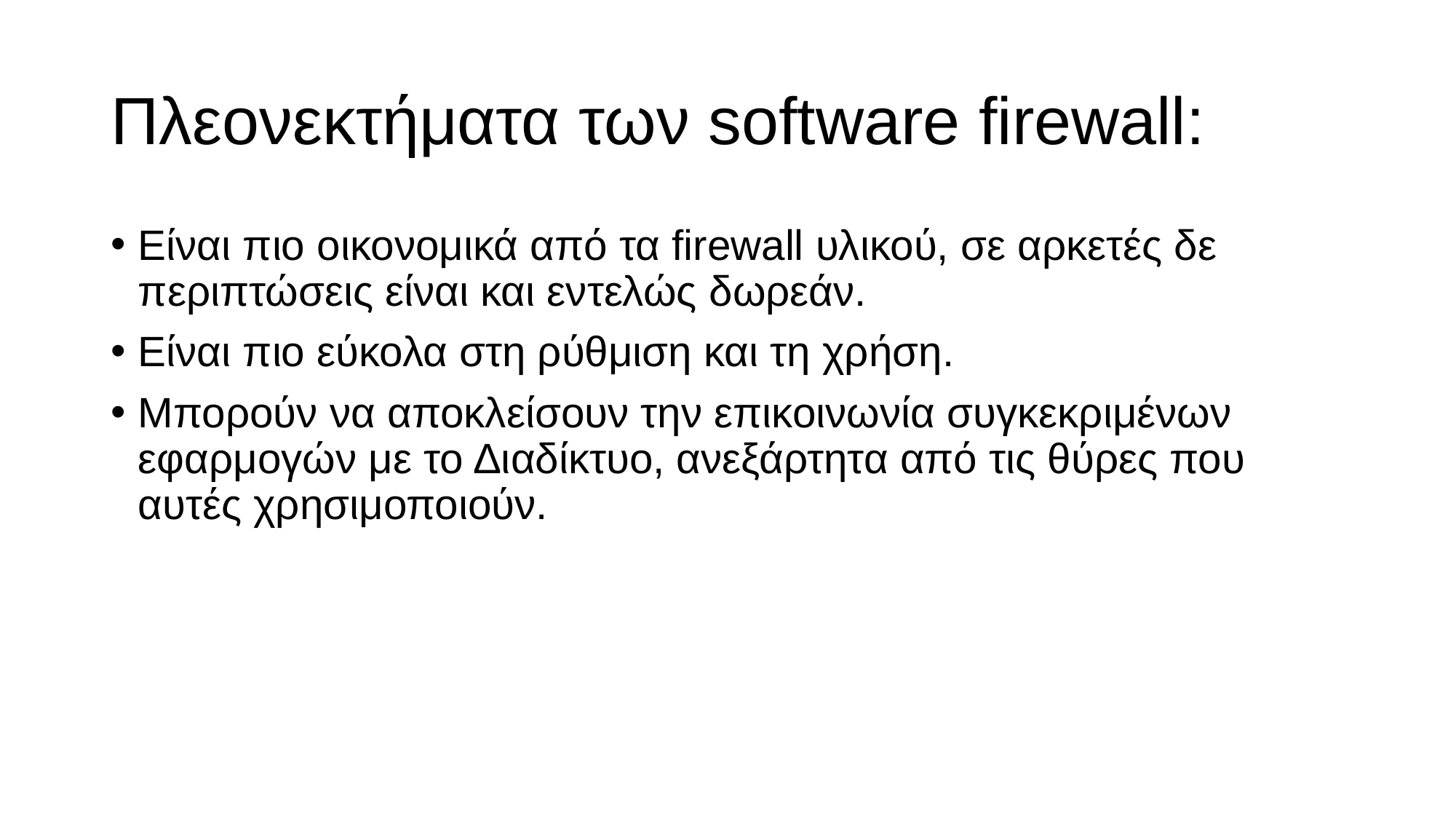

# Πλεονεκτήματα των software firewall:
Είναι πιο οικονομικά από τα firewall υλικού, σε αρκετές δε περιπτώσεις είναι και εντελώς δωρεάν.
Είναι πιο εύκολα στη ρύθμιση και τη χρήση.
Μπορούν να αποκλείσουν την επικοινωνία συγκεκριμένων εφαρμογών με το Διαδίκτυο, ανεξάρτητα από τις θύρες που αυτές χρησιμοποιούν.